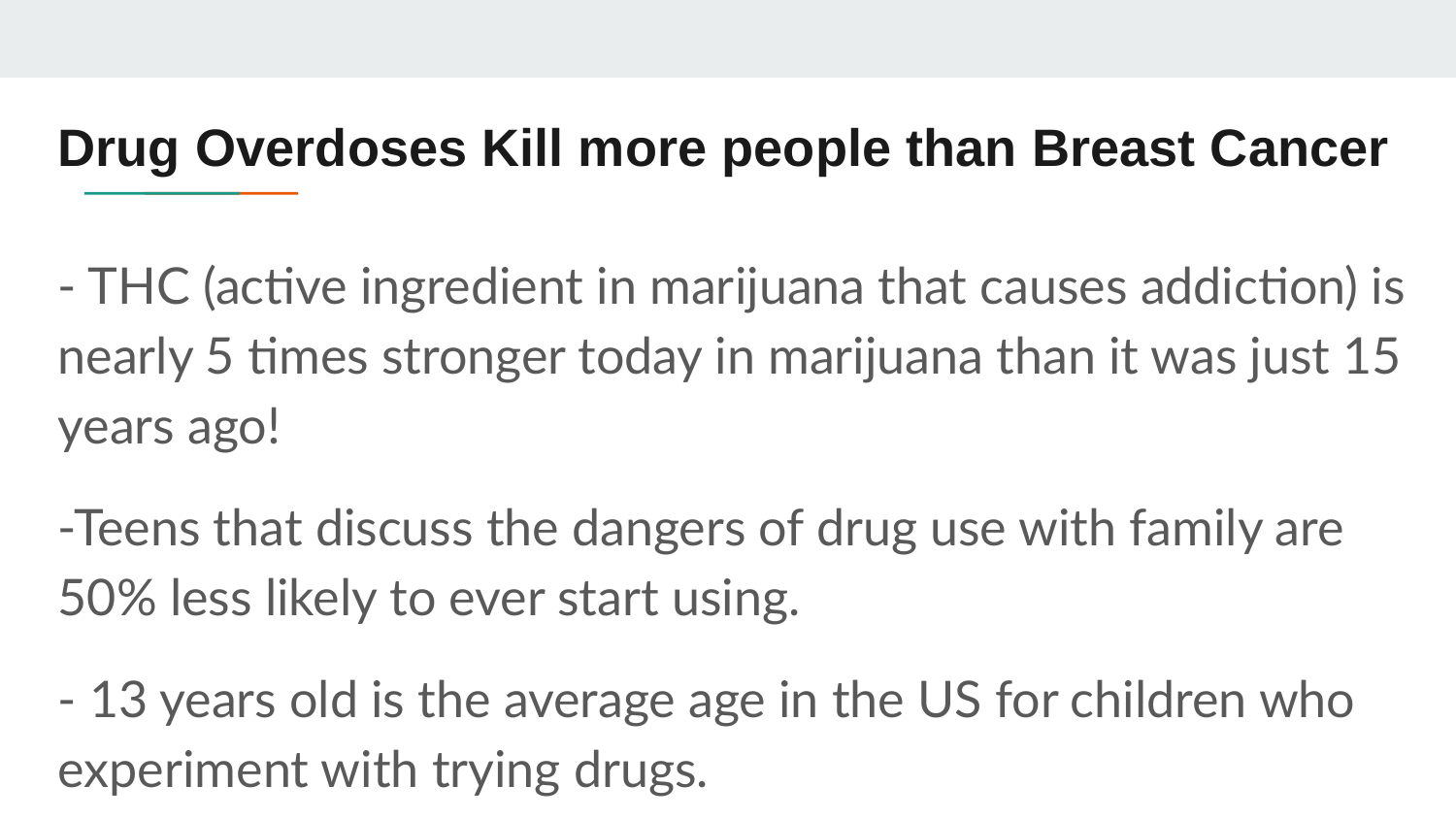

# Drug Overdoses Kill more people than Breast Cancer
- THC (active ingredient in marijuana that causes addiction) is nearly 5 times stronger today in marijuana than it was just 15 years ago!
-Teens that discuss the dangers of drug use with family are 50% less likely to ever start using.
- 13 years old is the average age in the US for children who experiment with trying drugs.